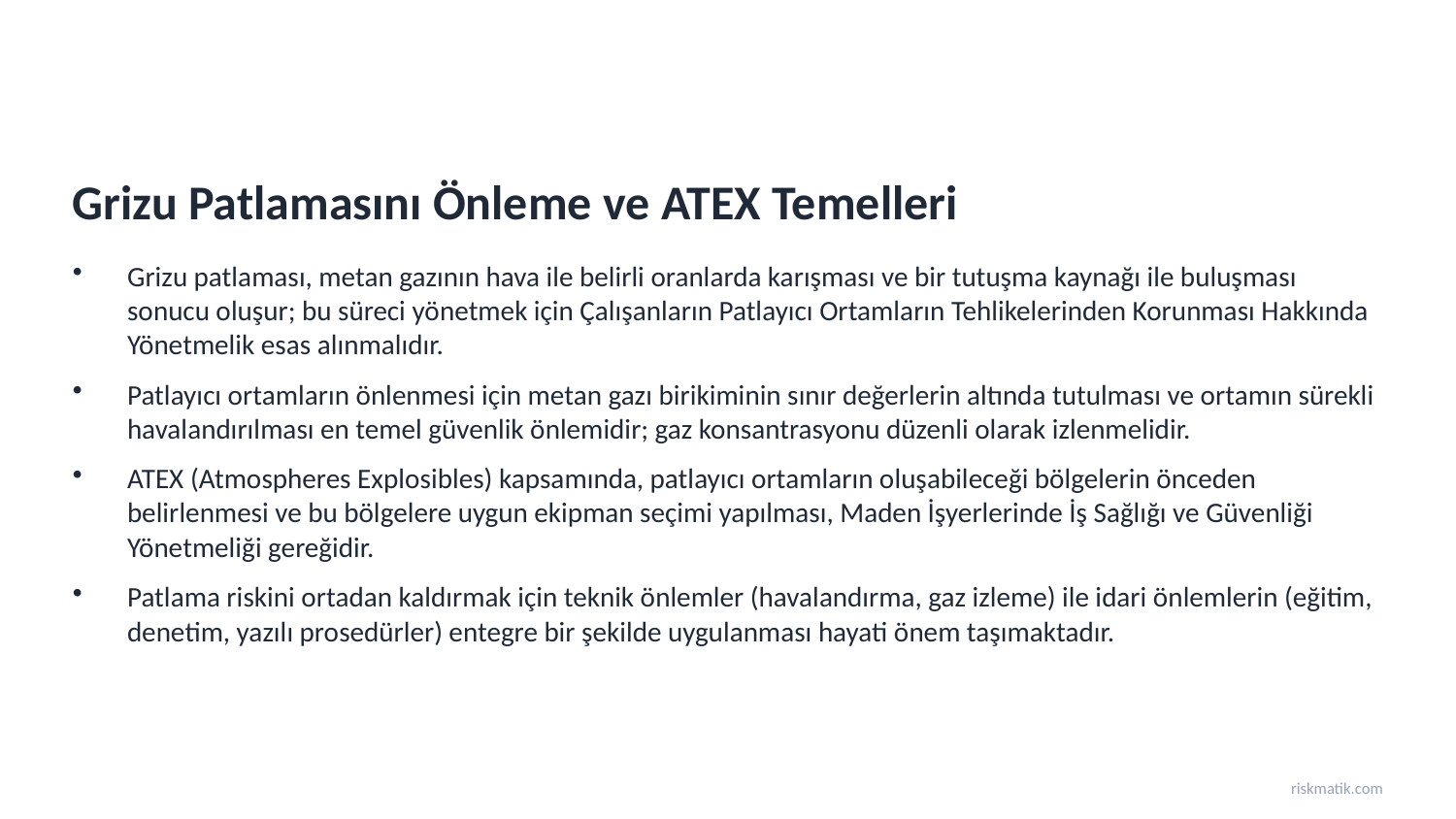

Grizu Patlamasını Önleme ve ATEX Temelleri
Grizu patlaması, metan gazının hava ile belirli oranlarda karışması ve bir tutuşma kaynağı ile buluşması sonucu oluşur; bu süreci yönetmek için Çalışanların Patlayıcı Ortamların Tehlikelerinden Korunması Hakkında Yönetmelik esas alınmalıdır.
Patlayıcı ortamların önlenmesi için metan gazı birikiminin sınır değerlerin altında tutulması ve ortamın sürekli havalandırılması en temel güvenlik önlemidir; gaz konsantrasyonu düzenli olarak izlenmelidir.
ATEX (Atmospheres Explosibles) kapsamında, patlayıcı ortamların oluşabileceği bölgelerin önceden belirlenmesi ve bu bölgelere uygun ekipman seçimi yapılması, Maden İşyerlerinde İş Sağlığı ve Güvenliği Yönetmeliği gereğidir.
Patlama riskini ortadan kaldırmak için teknik önlemler (havalandırma, gaz izleme) ile idari önlemlerin (eğitim, denetim, yazılı prosedürler) entegre bir şekilde uygulanması hayati önem taşımaktadır.
riskmatik.com